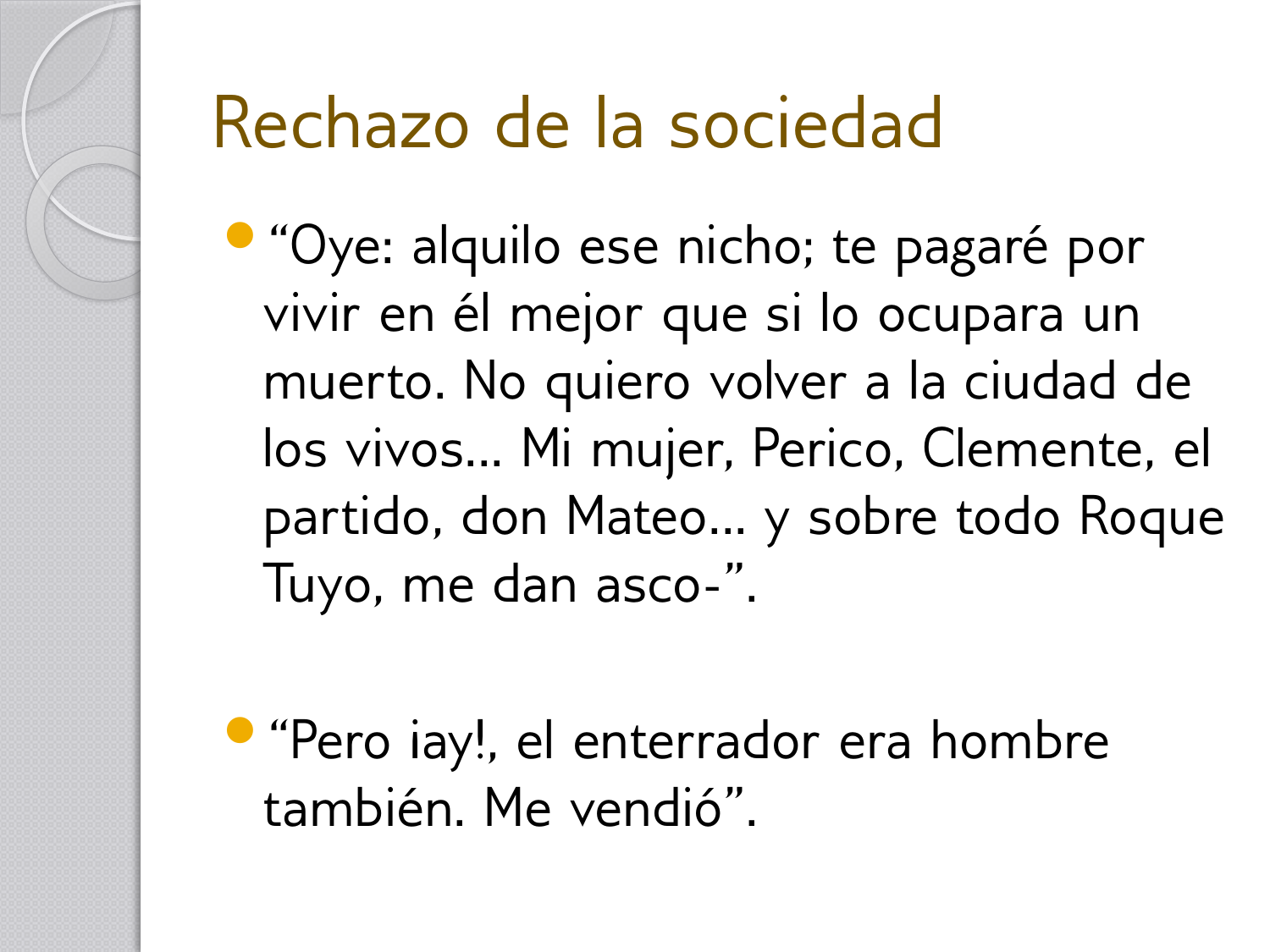

# Rechazo de la sociedad
“Oye: alquilo ese nicho; te pagaré por vivir en él mejor que si lo ocupara un muerto. No quiero volver a la ciudad de los vivos... Mi mujer, Perico, Clemente, el partido, don Mateo... y sobre todo Roque Tuyo, me dan asco-”.

“Pero ¡ay!, el enterrador era hombre también. Me vendió”.